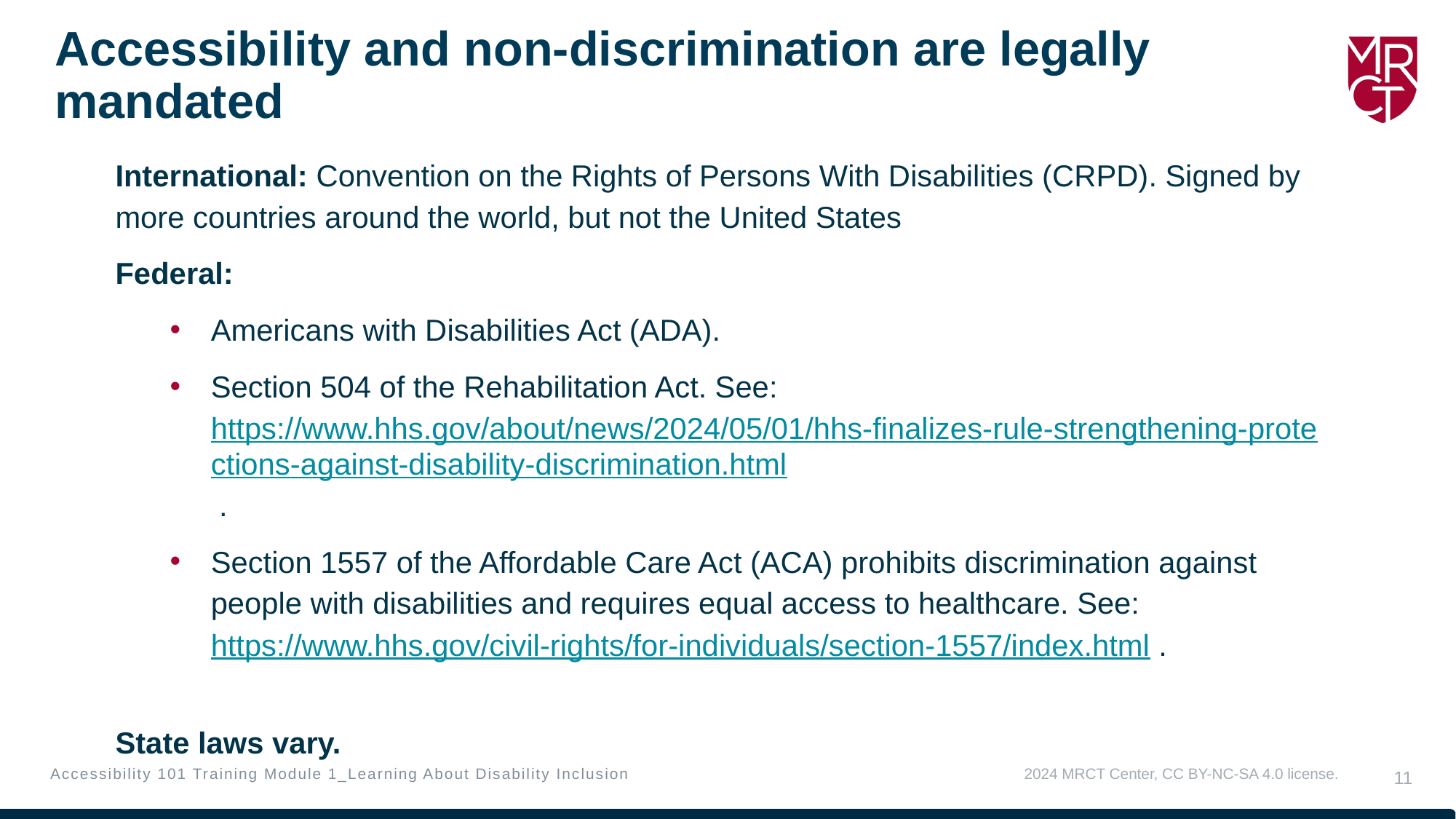

# Accessibility and non-discrimination are legally mandated
International: Convention on the Rights of Persons With Disabilities (CRPD). Signed by more countries around the world, but not the United States
Federal:
Americans with Disabilities Act (ADA).
Section 504 of the Rehabilitation Act. See: https://www.hhs.gov/about/news/2024/05/01/hhs-finalizes-rule-strengthening-protections-against-disability-discrimination.html .
Section 1557 of the Affordable Care Act (ACA) prohibits discrimination against people with disabilities and requires equal access to healthcare. See: https://www.hhs.gov/civil-rights/for-individuals/section-1557/index.html .
State laws vary.